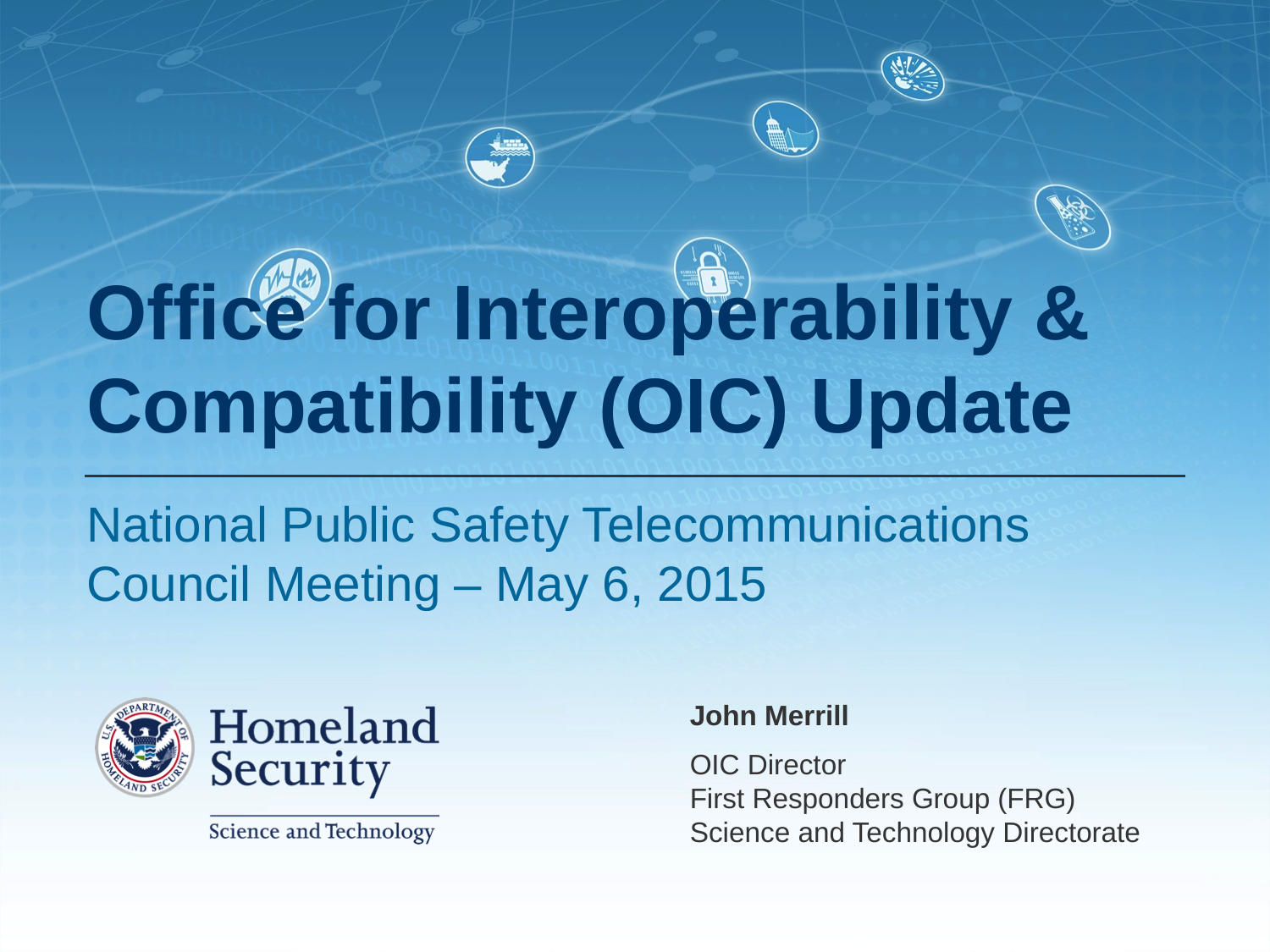

# Office for Interoperability & Compatibility (OIC) Update
National Public Safety Telecommunications Council Meeting – May 6, 2015
John Merrill
OIC Director
First Responders Group (FRG)
Science and Technology Directorate